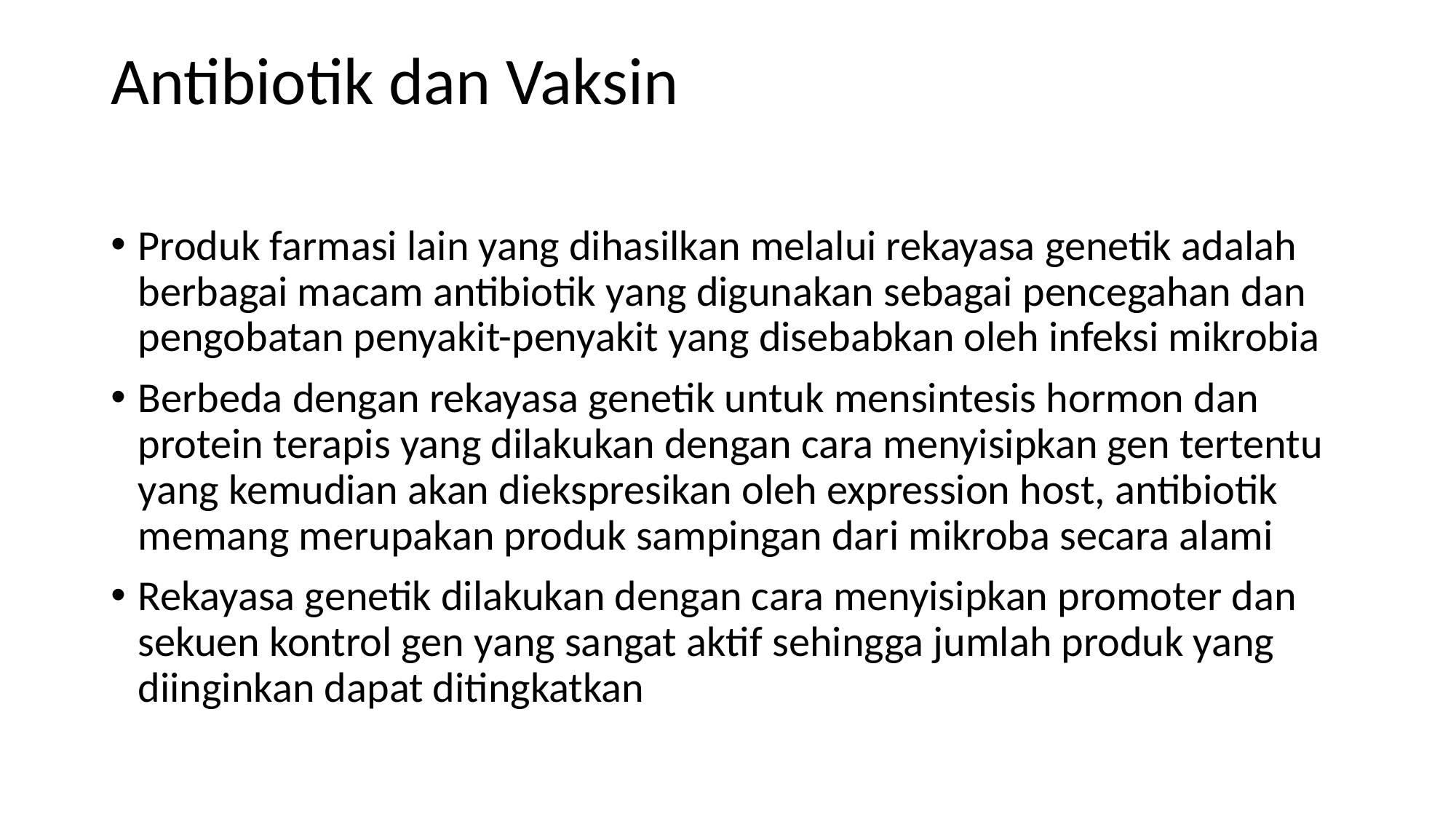

# Antibiotik dan Vaksin
Produk farmasi lain yang dihasilkan melalui rekayasa genetik adalah berbagai macam antibiotik yang digunakan sebagai pencegahan dan pengobatan penyakit-penyakit yang disebabkan oleh infeksi mikrobia
Berbeda dengan rekayasa genetik untuk mensintesis hormon dan protein terapis yang dilakukan dengan cara menyisipkan gen tertentu yang kemudian akan diekspresikan oleh expression host, antibiotik memang merupakan produk sampingan dari mikroba secara alami
Rekayasa genetik dilakukan dengan cara menyisipkan promoter dan sekuen kontrol gen yang sangat aktif sehingga jumlah produk yang diinginkan dapat ditingkatkan